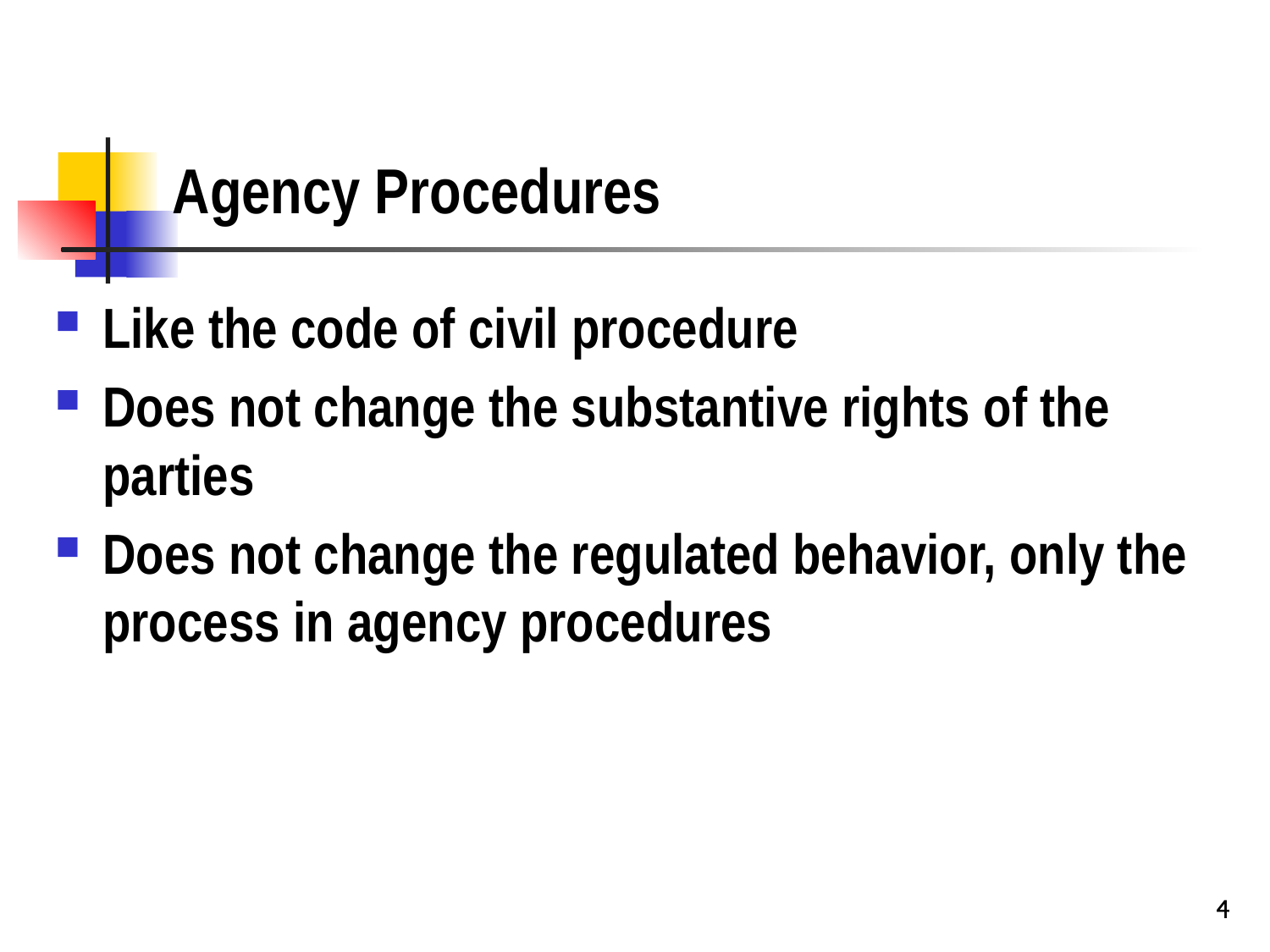

# Agency Procedures
Like the code of civil procedure
Does not change the substantive rights of the parties
Does not change the regulated behavior, only the process in agency procedures
4